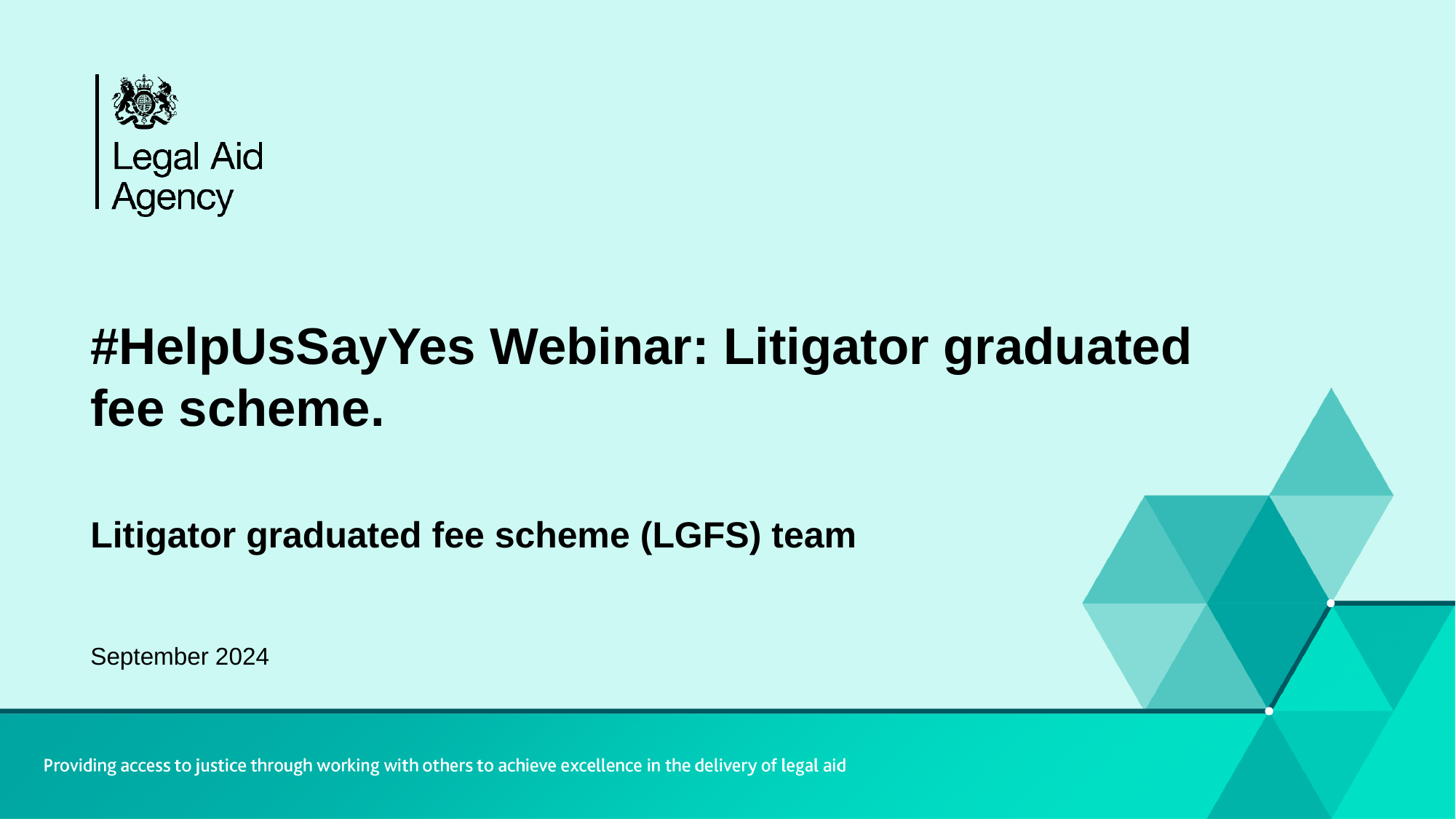

# #HelpUsSayYes Webinar: Litigator graduated fee scheme.
Litigator graduated fee scheme (LGFS) team
September 2024